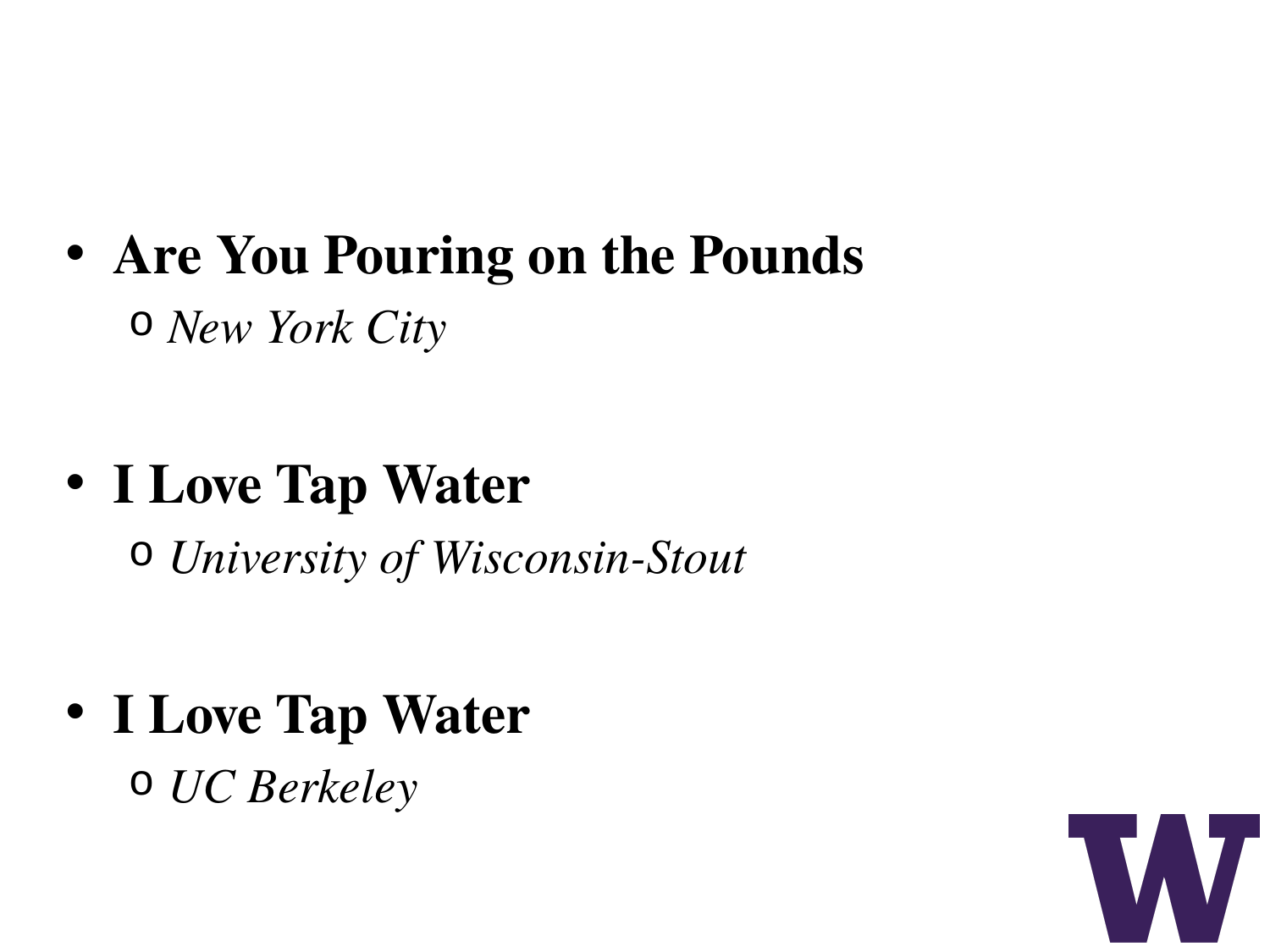

# Previously Developed Tap Water Campaigns
Are You Pouring on the Pounds
New York City

I Love Tap Water
University of Wisconsin-Stout

I Love Tap Water
UC Berkeley